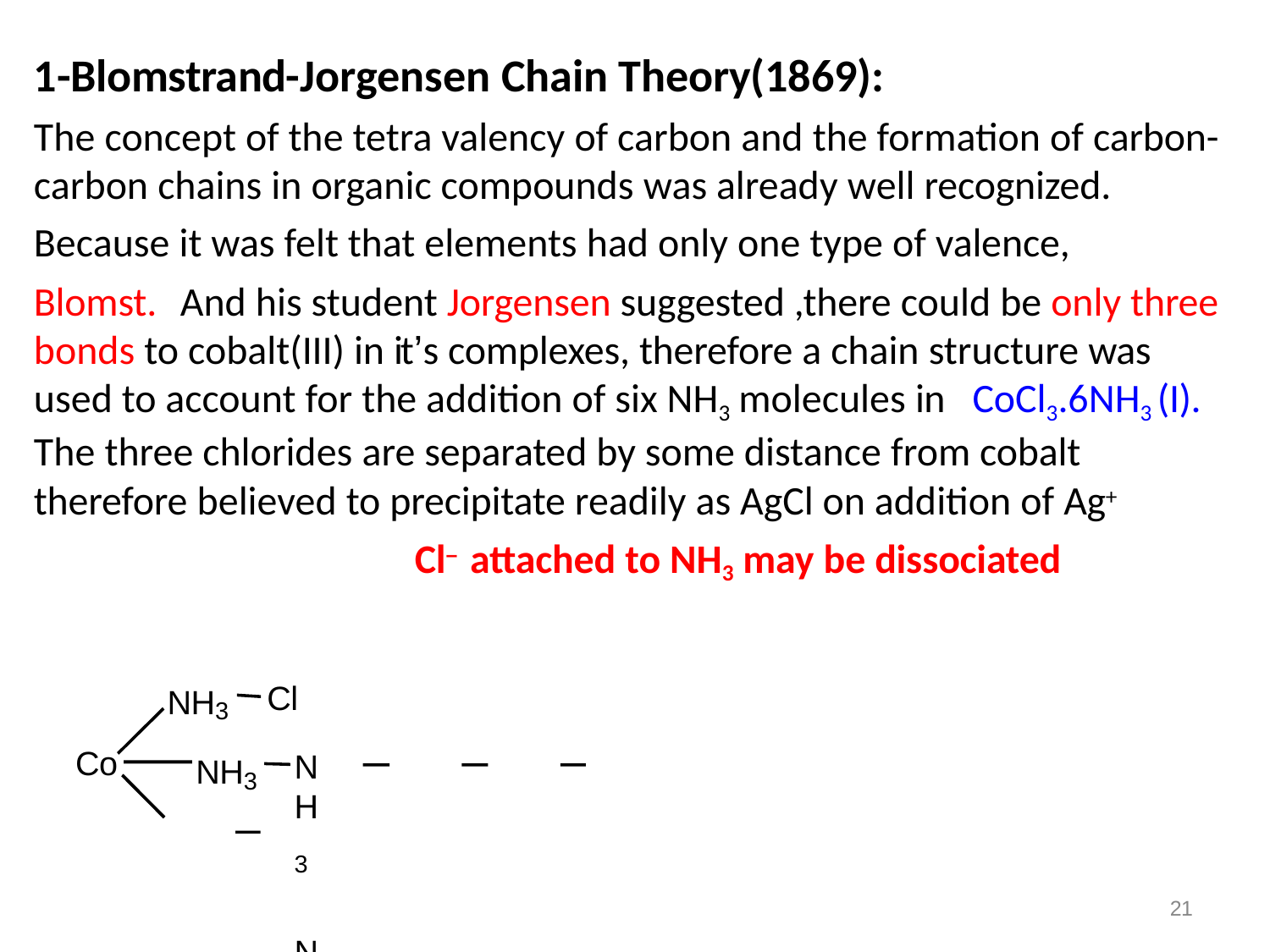

# 1-Blomstrand-Jorgensen Chain Theory(1869):
The concept of the tetra valency of carbon and the formation of carbon- carbon chains in organic compounds was already well recognized.
Because it was felt that elements had only one type of valence,
Blomst.	And his student Jorgensen suggested ,there could be only three bonds to cobalt(III) in it’s complexes, therefore a chain structure was used to account for the addition of six NH3 molecules in	CoCl3.6NH3 (I).
The three chlorides are separated by some distance from cobalt
therefore believed to precipitate readily as AgCl on addition of Ag+
Cl– attached to NH3 may be dissociated
NH3
Cl
NH3	NH3	NH3	Cl
NH3	Cl

Co
NH3

21